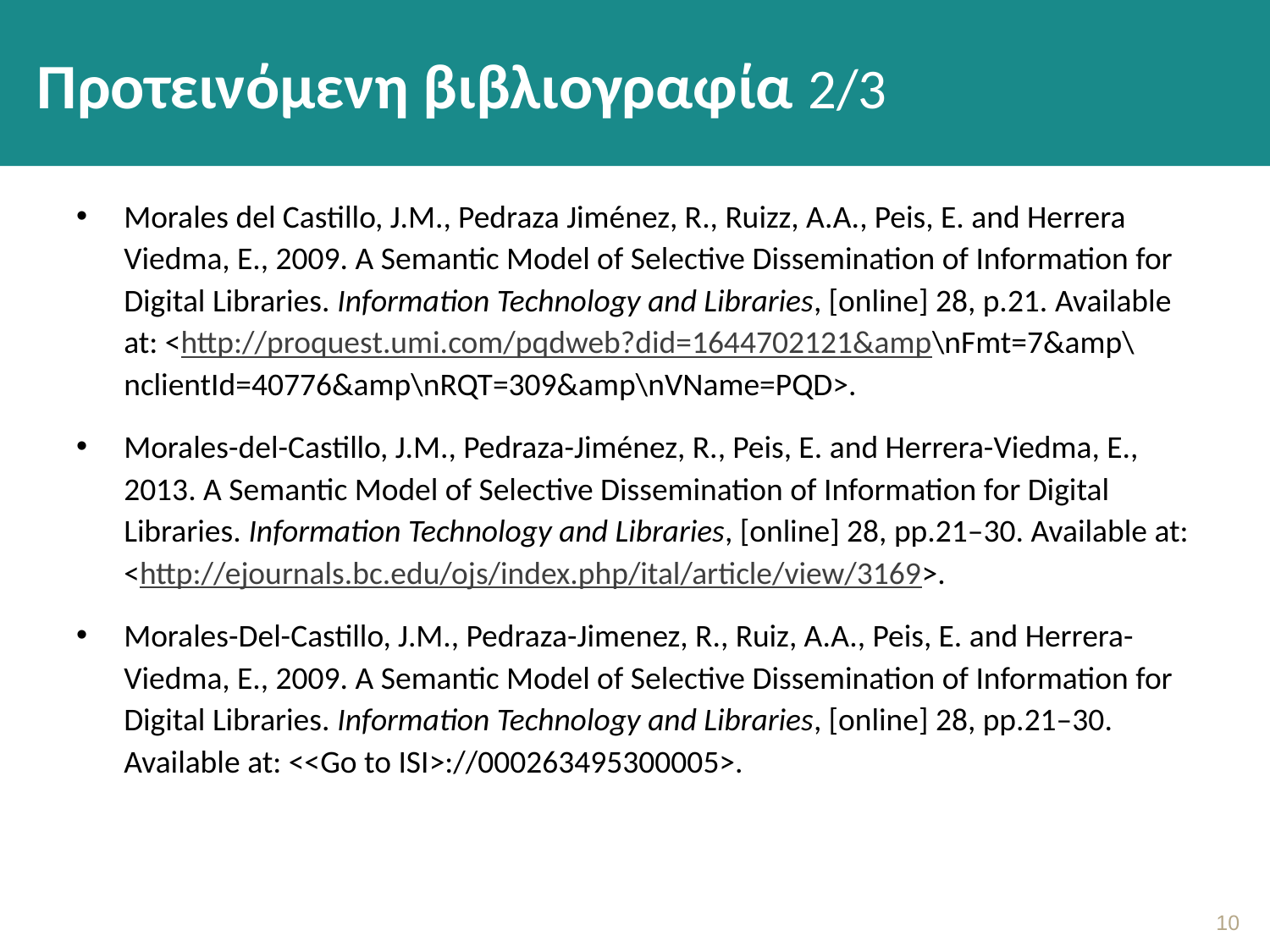

# Προτεινόμενη βιβλιογραφία 2/3

Morales del Castillo, J.M., Pedraza Jiménez, R., Ruizz, A.A., Peis, E. and Herrera Viedma, E., 2009. A Semantic Model of Selective Dissemination of Information for Digital Libraries. Information Technology and Libraries, [online] 28, p.21. Available at: <http://proquest.umi.com/pqdweb?did=1644702121&amp\nFmt=7&amp\nclientId=40776&amp\nRQT=309&amp\nVName=PQD>.
Morales-del-Castillo, J.M., Pedraza-Jiménez, R., Peis, E. and Herrera-Viedma, E., 2013. A Semantic Model of Selective Dissemination of Information for Digital Libraries. Information Technology and Libraries, [online] 28, pp.21–30. Available at: <http://ejournals.bc.edu/ojs/index.php/ital/article/view/3169>.
Morales-Del-Castillo, J.M., Pedraza-Jimenez, R., Ruiz, A.A., Peis, E. and Herrera-Viedma, E., 2009. A Semantic Model of Selective Dissemination of Information for Digital Libraries. Information Technology and Libraries, [online] 28, pp.21–30. Available at: <<Go to ISI>://000263495300005>.
10